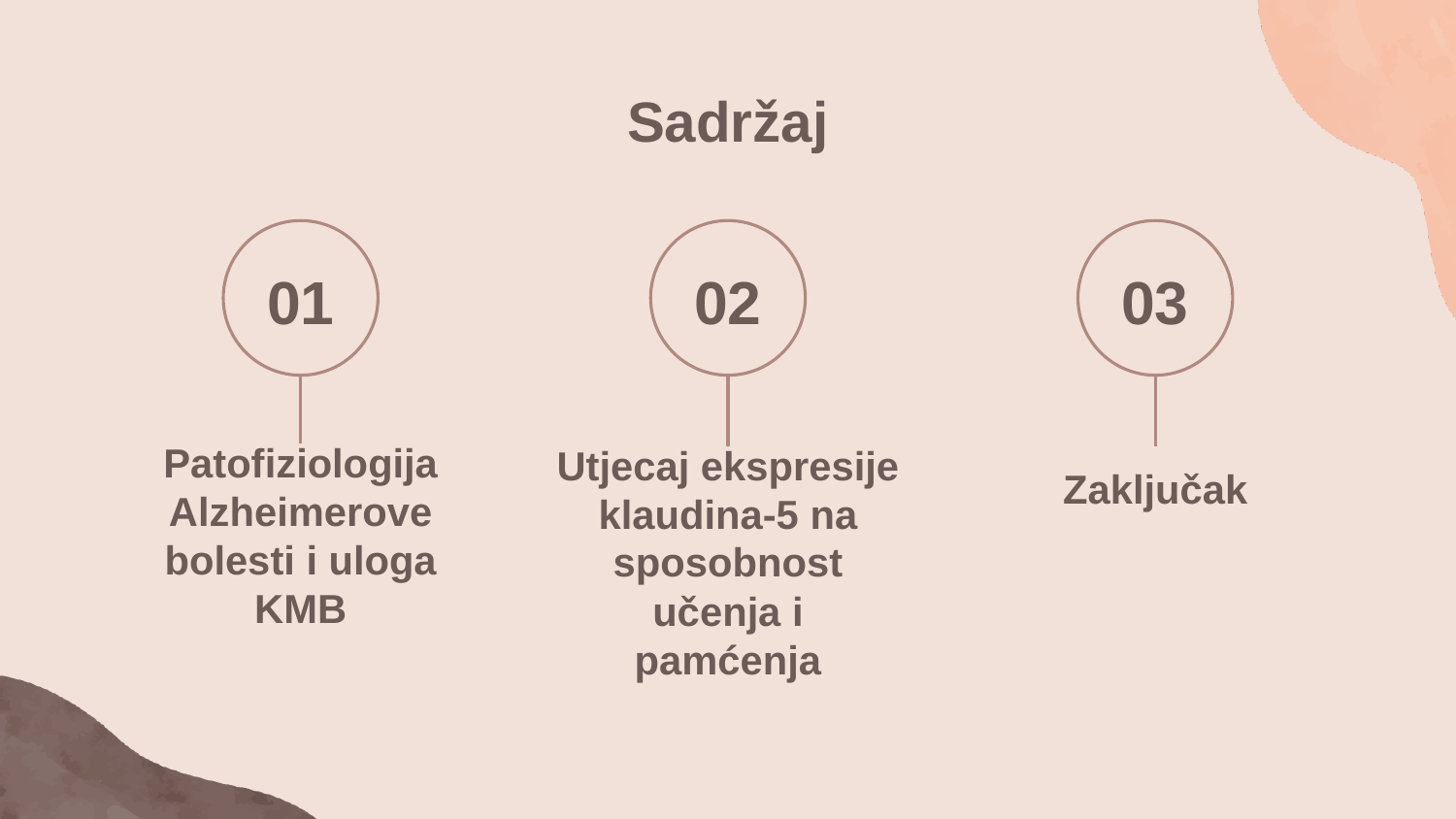

Sadržaj

01
02
03
# Patofiziologija Alzheimerove bolesti i uloga KMB
Utjecaj ekspresije klaudina-5 na sposobnost učenja i pamćenja
Zaključak